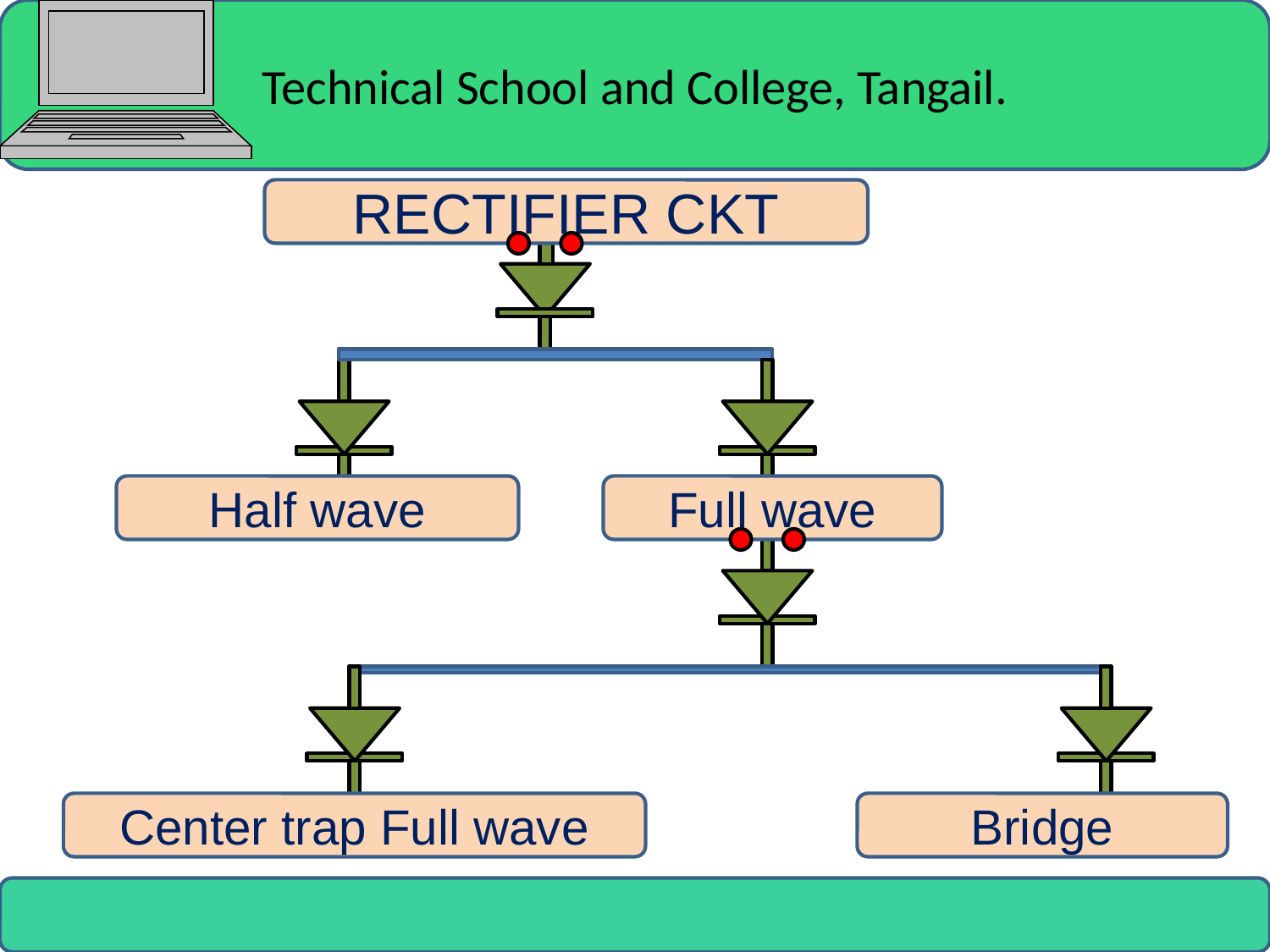

RECTIFIER CKT

Half wave
Full wave

Center trap Full wave
Bridge